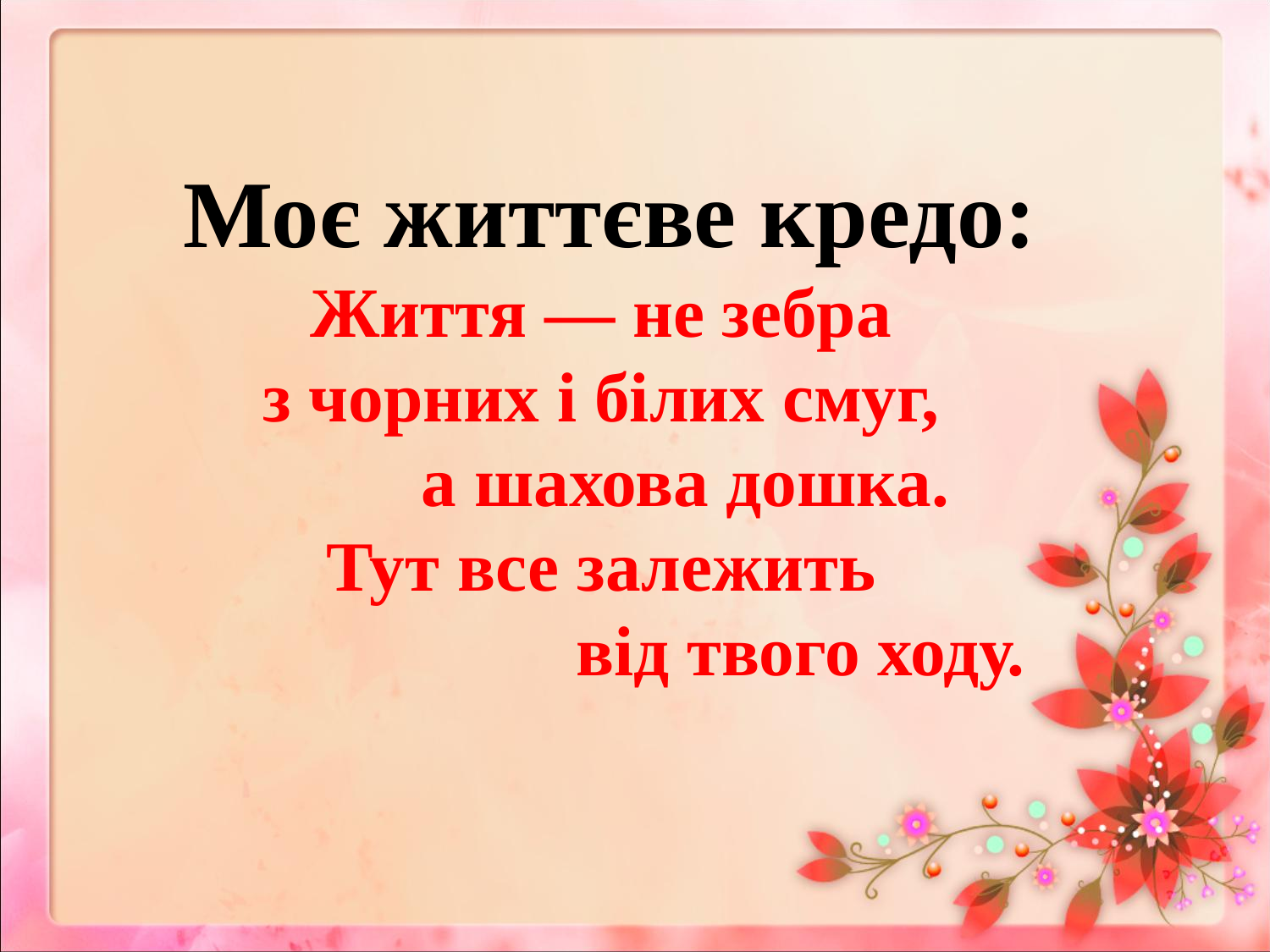

Моє життєве кредо:
Життя — не зебра
з чорних і білих смуг,
		а шахова дошка.
Тут все залежить
			від твого ходу.